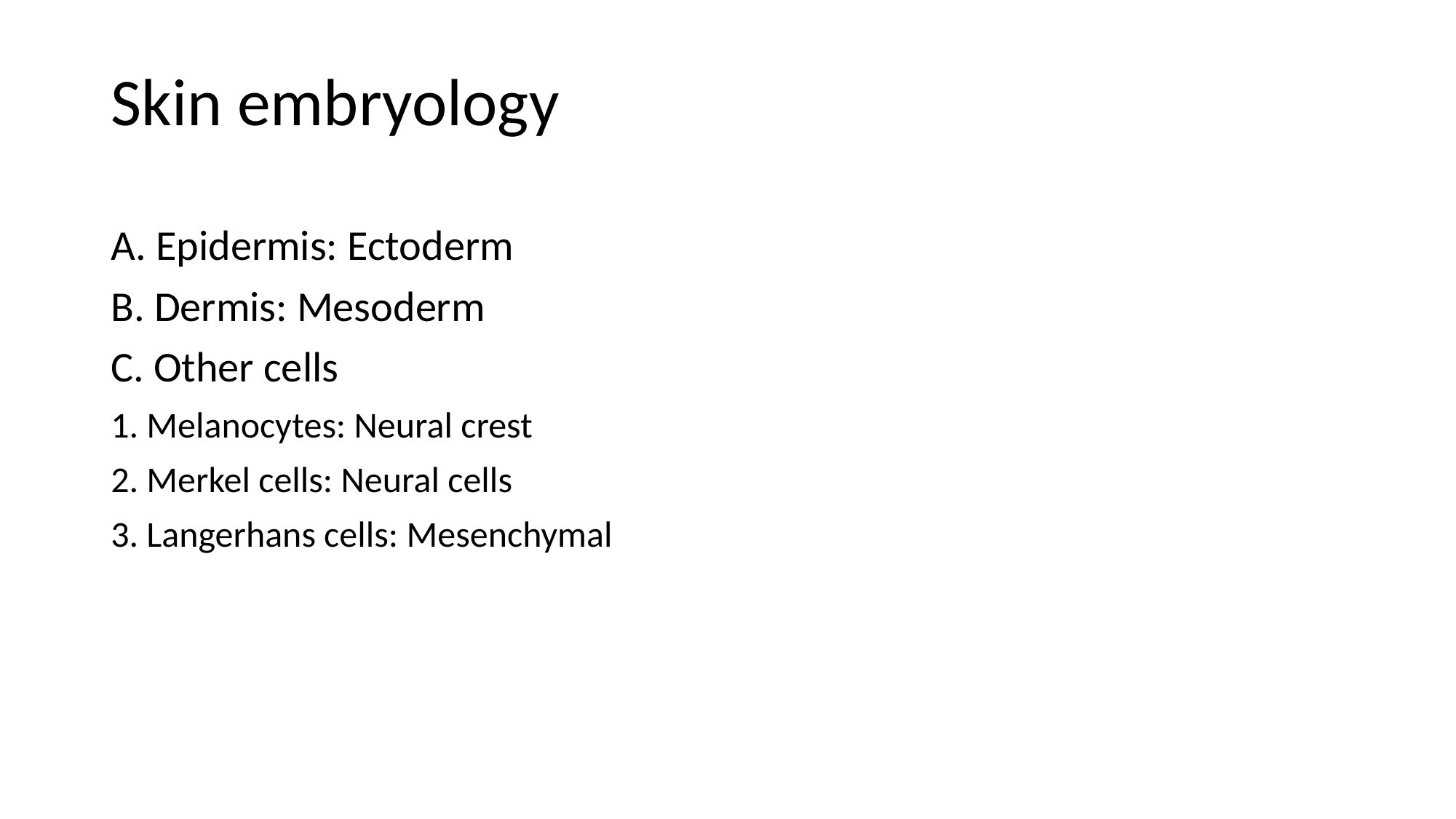

# Skin embryology
A. Epidermis: Ectoderm
B. Dermis: Mesoderm
C. Other cells
1. Melanocytes: Neural crest
2. Merkel cells: Neural cells
3. Langerhans cells: Mesenchymal